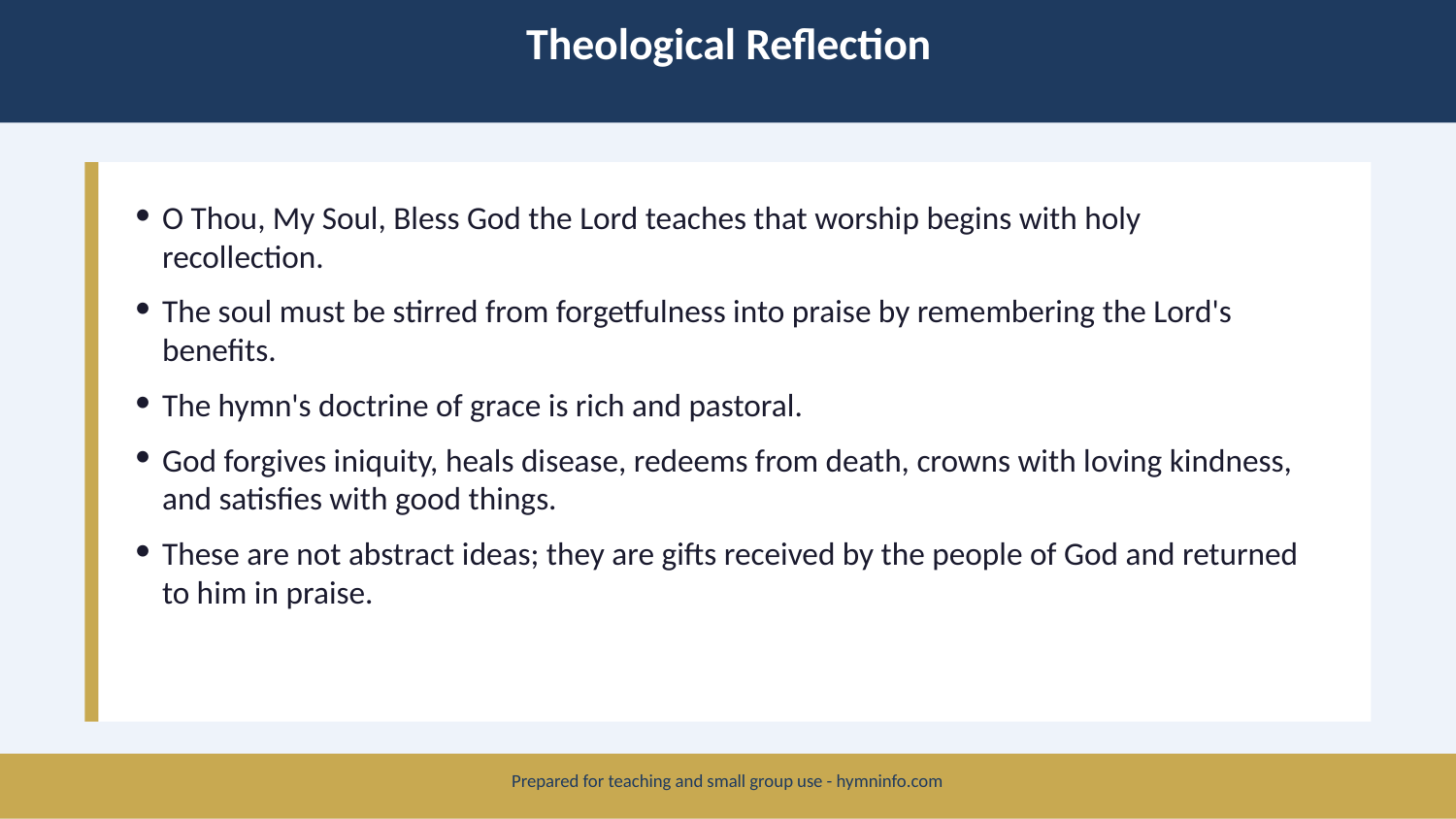

Theological Reflection

O Thou, My Soul, Bless God the Lord teaches that worship begins with holy recollection.
The soul must be stirred from forgetfulness into praise by remembering the Lord's benefits.
The hymn's doctrine of grace is rich and pastoral.
God forgives iniquity, heals disease, redeems from death, crowns with loving kindness, and satisfies with good things.
These are not abstract ideas; they are gifts received by the people of God and returned to him in praise.

Prepared for teaching and small group use - hymninfo.com